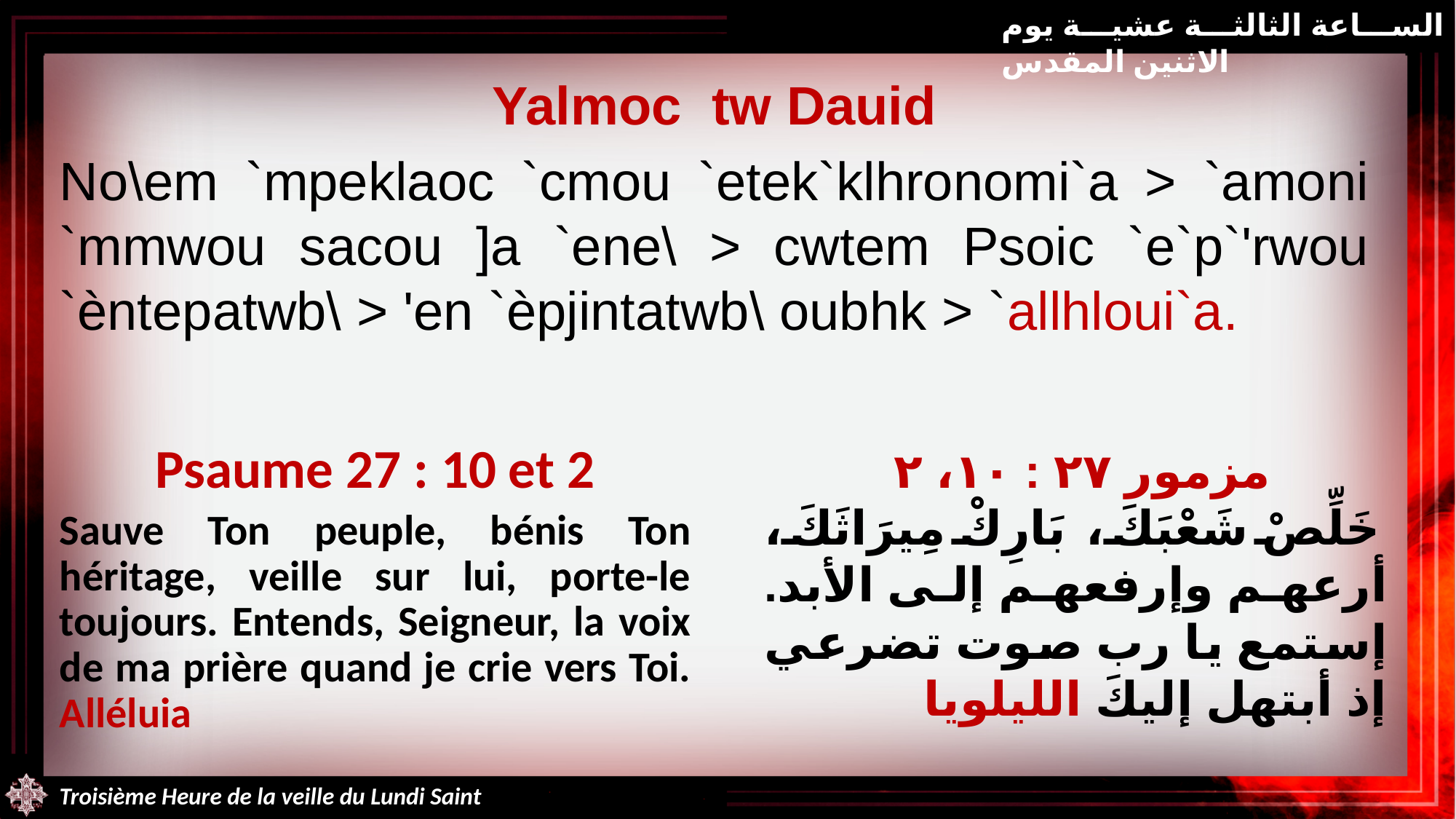

الساعة الثالثة عشية يوم الاثنين المقدس
Yalmoc  tw Dauid
No\em `mpeklaoc `cmou `etek`klhronomi`a > `amoni `mmwou sacou ]a `ene\ > cwtem Psoic `e`p`'rwou `èntepatwb\ > 'en `èpjintatwb\ oubhk > `allhloui`a.
Psaume 27 : 10 et 2
Sauve Ton peuple, bénis Ton héritage, veille sur lui, porte-le toujours. Entends, Seigneur, la voix de ma prière quand je crie vers Toi. Alléluia
مزمور ٢٧ : ١٠، ٢
خَلِّصْ شَعْبَكَ، بَارِكْ مِيرَاثَكَ، أرعهم وإرفعهم إلى الأبد. إستمع يا رب صوت تضرعي إذ أبتهل إليكَ الليلويا
Troisième Heure de la veille du Lundi Saint